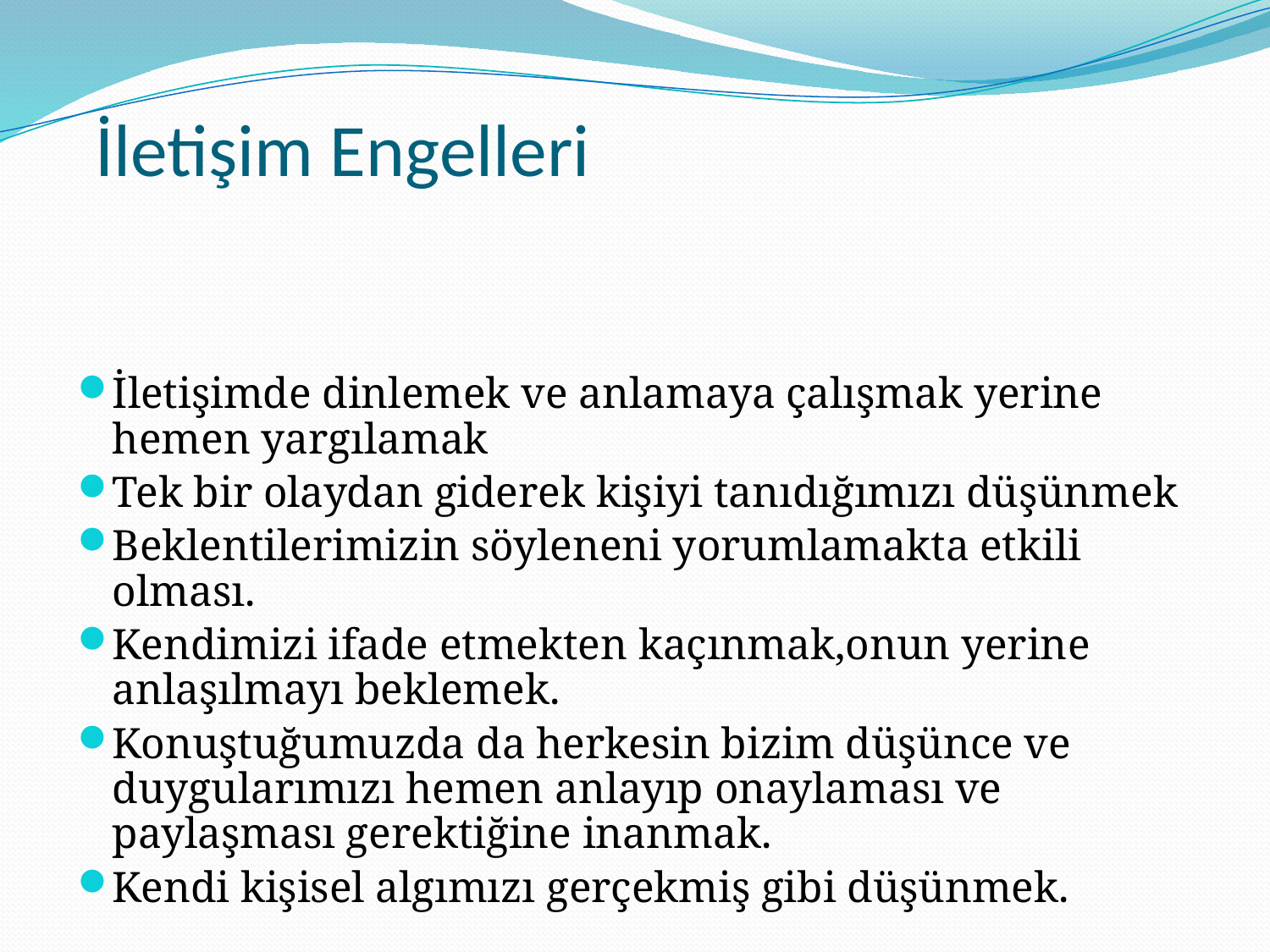

# İletişim Engelleri
İletişimde dinlemek ve anlamaya çalışmak yerine hemen yargılamak
Tek bir olaydan giderek kişiyi tanıdığımızı düşünmek
Beklentilerimizin söyleneni yorumlamakta etkili olması.
Kendimizi ifade etmekten kaçınmak,onun yerine anlaşılmayı beklemek.
Konuştuğumuzda da herkesin bizim düşünce ve duygularımızı hemen anlayıp onaylaması ve paylaşması gerektiğine inanmak.
Kendi kişisel algımızı gerçekmiş gibi düşünmek.